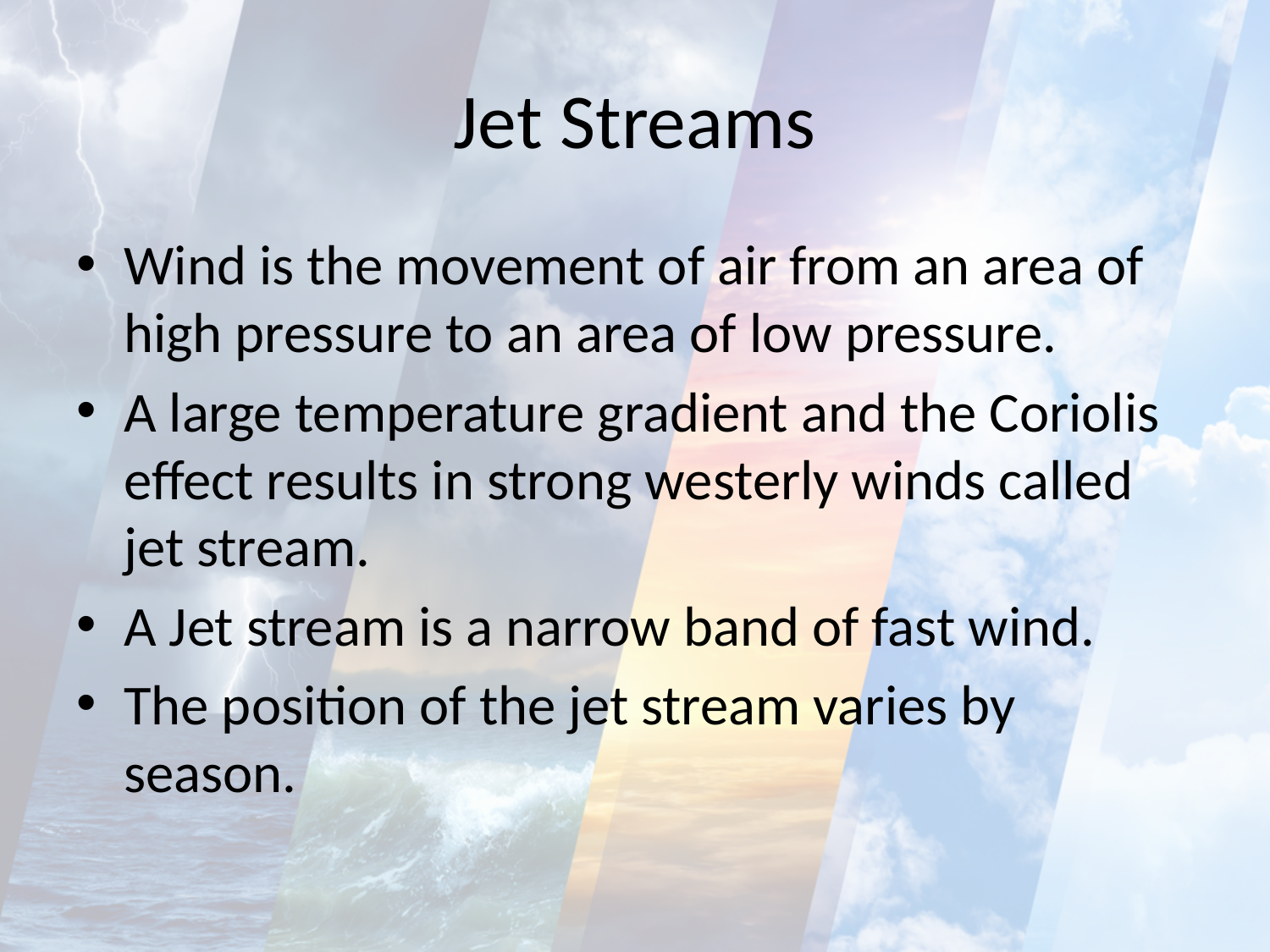

# Jet Streams
Wind is the movement of air from an area of high pressure to an area of low pressure.
A large temperature gradient and the Coriolis effect results in strong westerly winds called jet stream.
A Jet stream is a narrow band of fast wind.
The position of the jet stream varies by season.